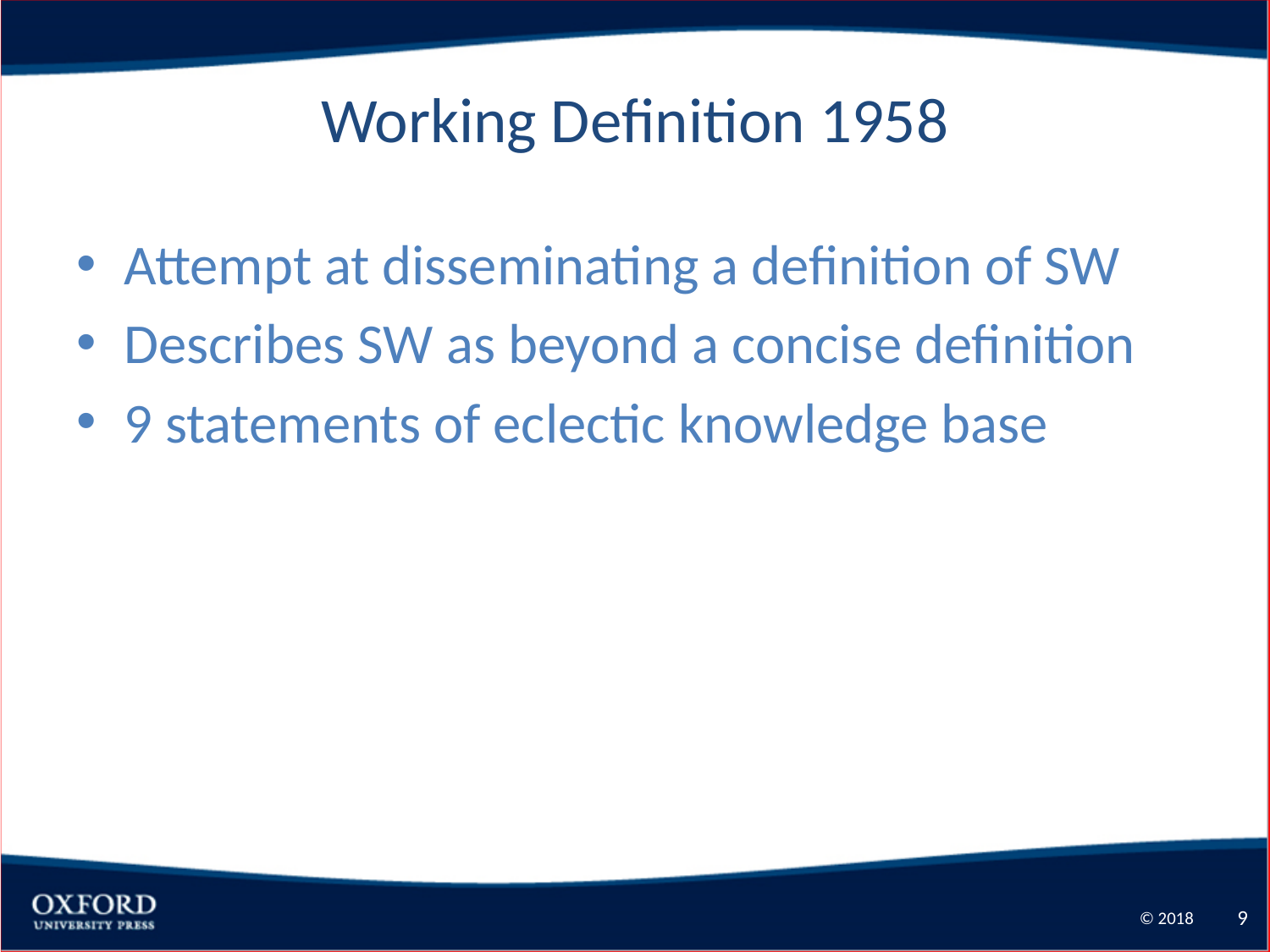

# Working Definition 1958
Attempt at disseminating a definition of SW
Describes SW as beyond a concise definition
9 statements of eclectic knowledge base